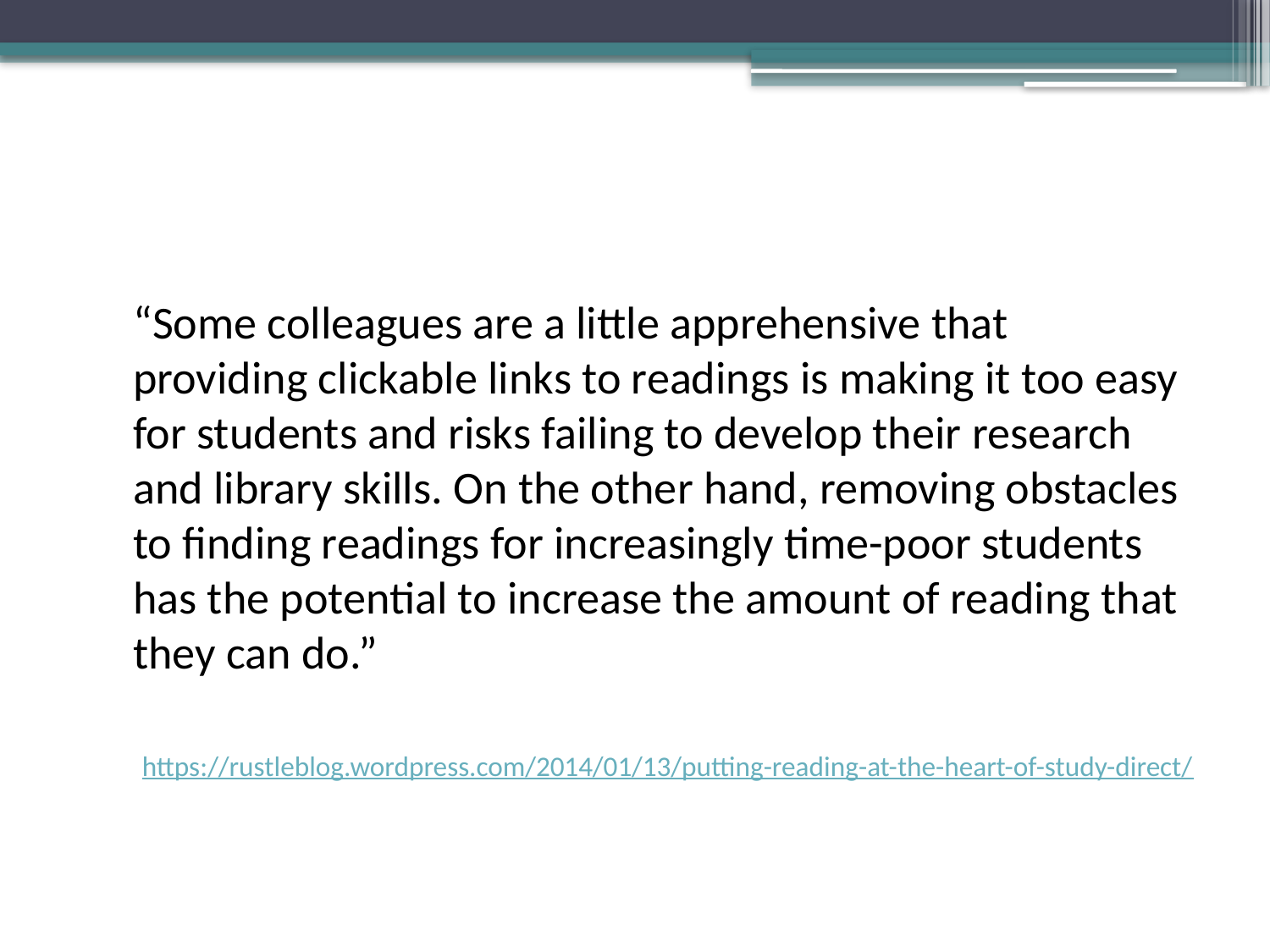

“Some colleagues are a little apprehensive that providing clickable links to readings is making it too easy for students and risks failing to develop their research and library skills. On the other hand, removing obstacles to finding readings for increasingly time-poor students has the potential to increase the amount of reading that they can do.”

https://rustleblog.wordpress.com/2014/01/13/putting-reading-at-the-heart-of-study-direct/